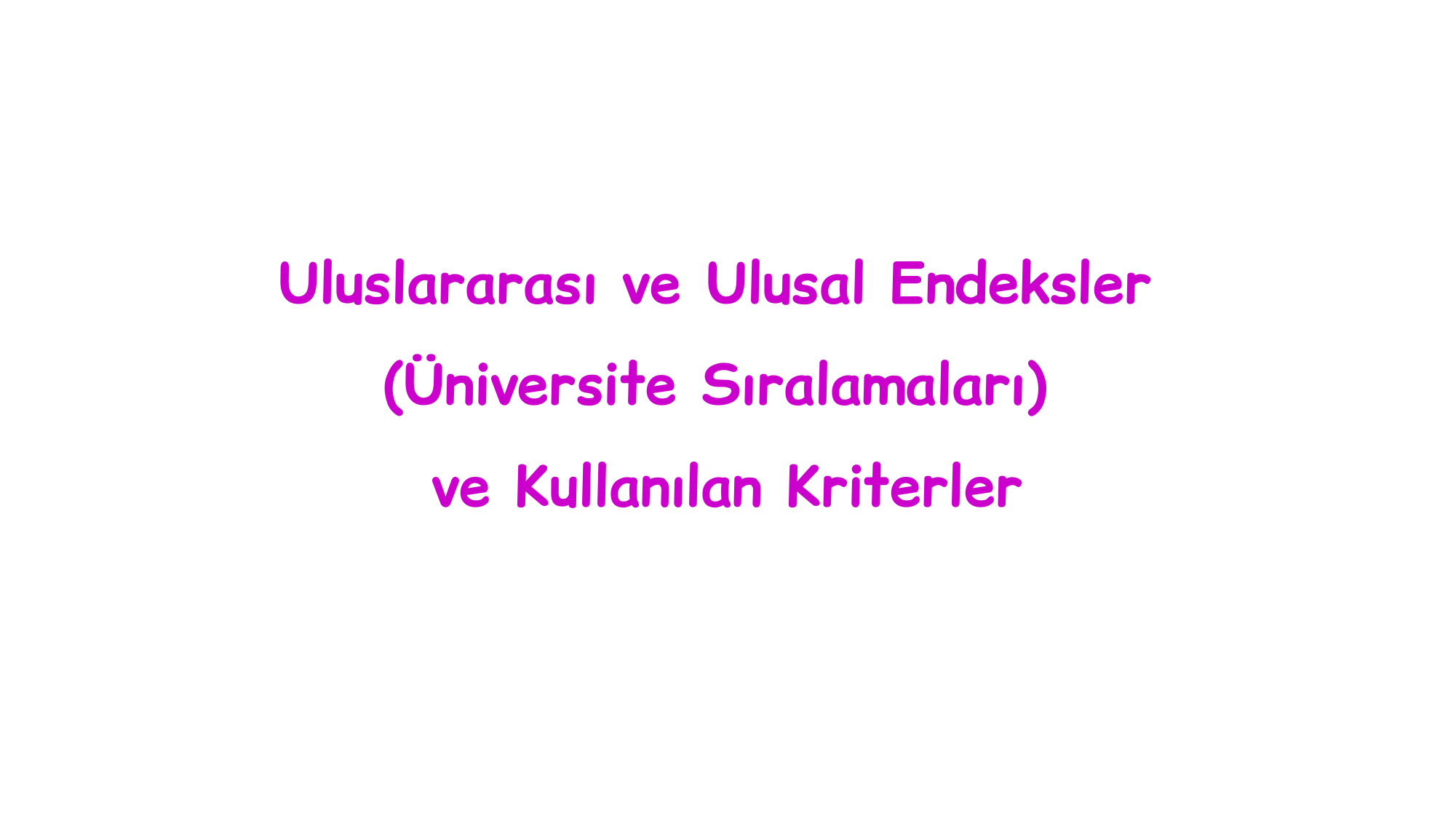

Uluslararası ve Ulusal Endeksler
(Üniversite Sıralamaları)
ve Kullanılan Kriterler